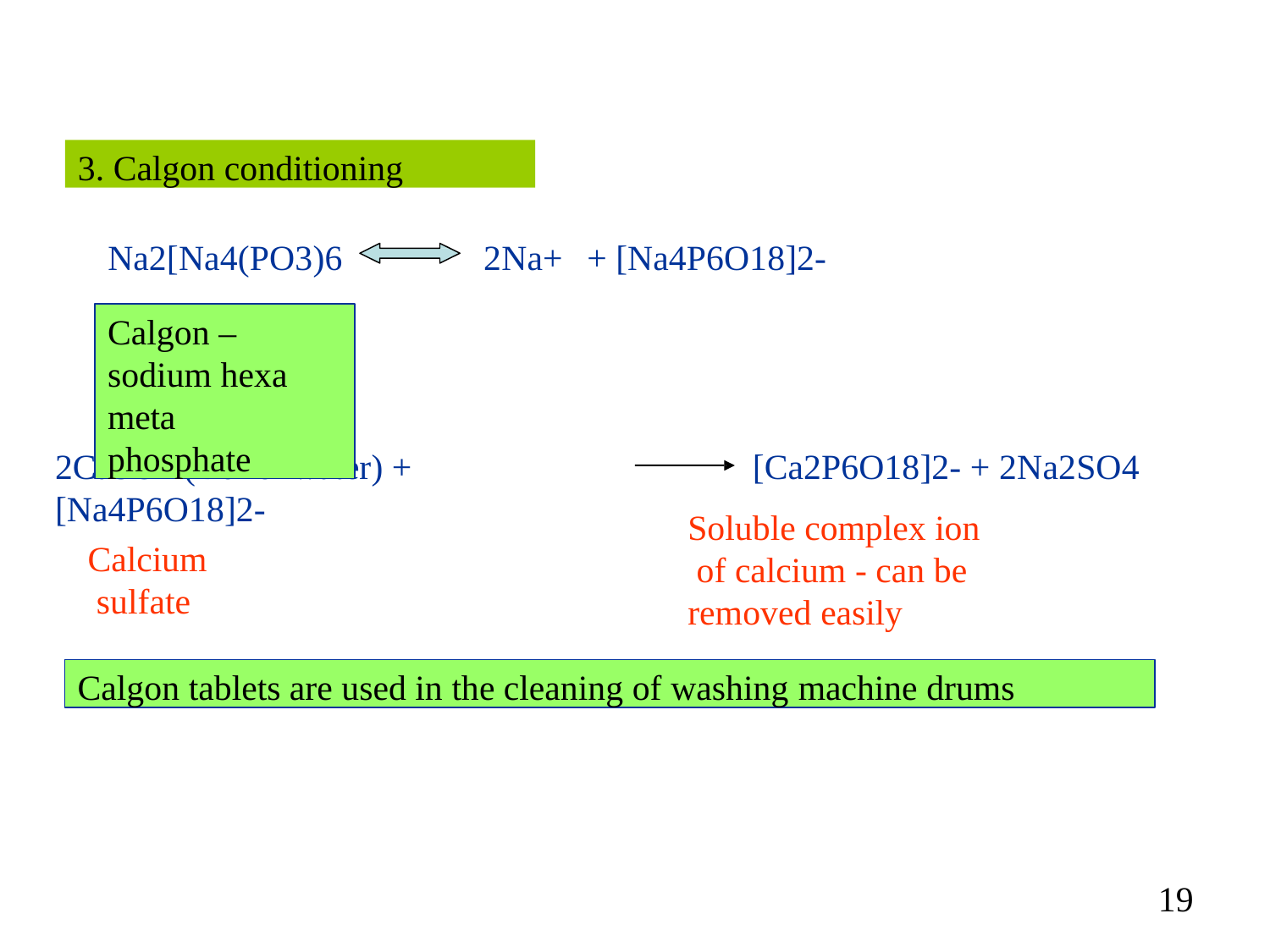

3. Calgon conditioning
Na2[Na4(PO3)6	2Na+
+ [Na4P6O18]2-

Calgon –  sodium hexa  meta  phosphate
[Ca2P6O18]2- + 2Na2SO4
Soluble complex ion  of calcium - can be  removed easily
2CaSO4 (Boiler water) + [Na4P6O18]2-
Calcium  sulfate

Calgon tablets are used in the cleaning of washing machine drums
19